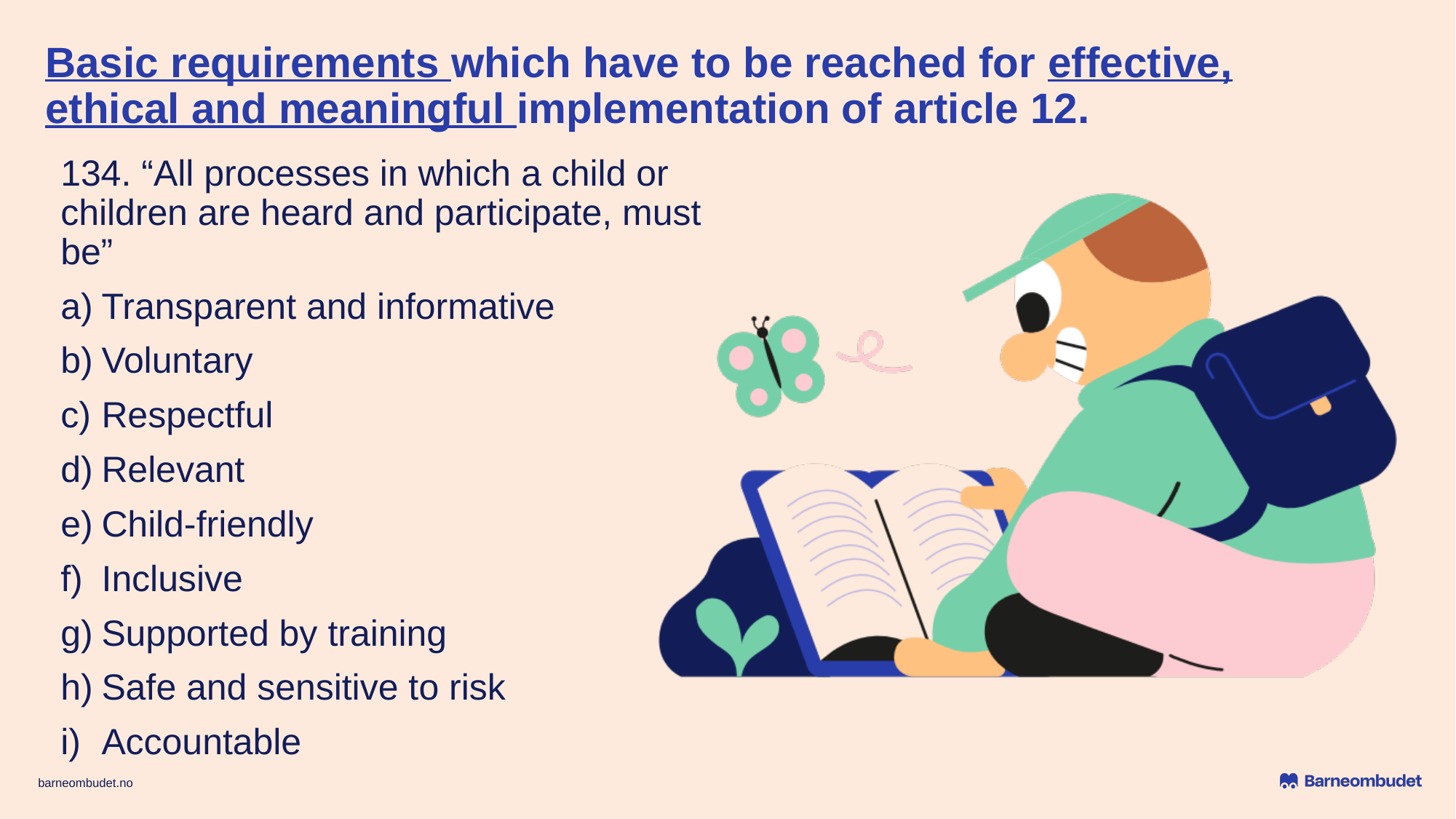

# Basic requirements which have to be reached for effective, ethical and meaningful implementation of article 12.
134. “All processes in which a child or children are heard and participate, must be”
Transparent and informative
Voluntary
Respectful
Relevant
Child-friendly
Inclusive
Supported by training
Safe and sensitive to risk
Accountable